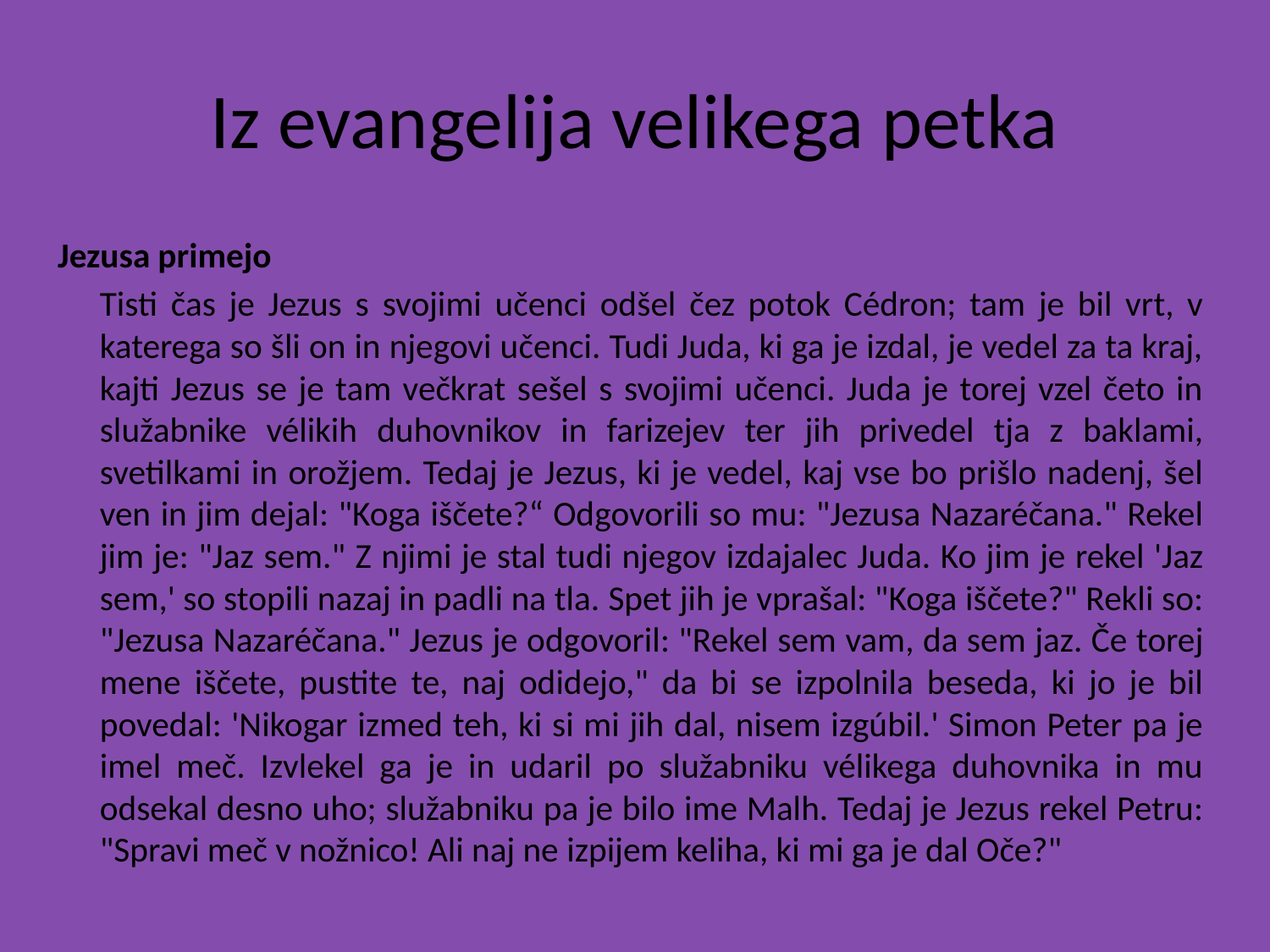

# Iz evangelija velikega petka
Jezusa primejo
	Tisti čas je Jezus s svojimi učenci odšel čez potok Cédron; tam je bil vrt, v katerega so šli on in njegovi učenci. Tudi Juda, ki ga je izdal, je vedel za ta kraj, kajti Jezus se je tam večkrat sešel s svojimi učenci. Juda je torej vzel četo in služabnike vélikih duhovnikov in farizejev ter jih privedel tja z baklami, svetilkami in orožjem. Tedaj je Jezus, ki je vedel, kaj vse bo prišlo nadenj, šel ven in jim dejal: "Koga iščete?“ Odgovorili so mu: "Jezusa Nazaréčana." Rekel jim je: "Jaz sem." Z njimi je stal tudi njegov izdajalec Juda. Ko jim je rekel 'Jaz sem,' so stopili nazaj in padli na tla. Spet jih je vprašal: "Koga iščete?" Rekli so: "Jezusa Nazaréčana." Jezus je odgovoril: "Rekel sem vam, da sem jaz. Če torej mene iščete, pustite te, naj odidejo," da bi se izpolnila beseda, ki jo je bil povedal: 'Nikogar izmed teh, ki si mi jih dal, nisem izgúbil.' Simon Peter pa je imel meč. Izvlekel ga je in udaril po služabniku vélikega duhovnika in mu odsekal desno uho; služabniku pa je bilo ime Malh. Tedaj je Jezus rekel Petru: "Spravi meč v nožnico! Ali naj ne izpijem keliha, ki mi ga je dal Oče?"